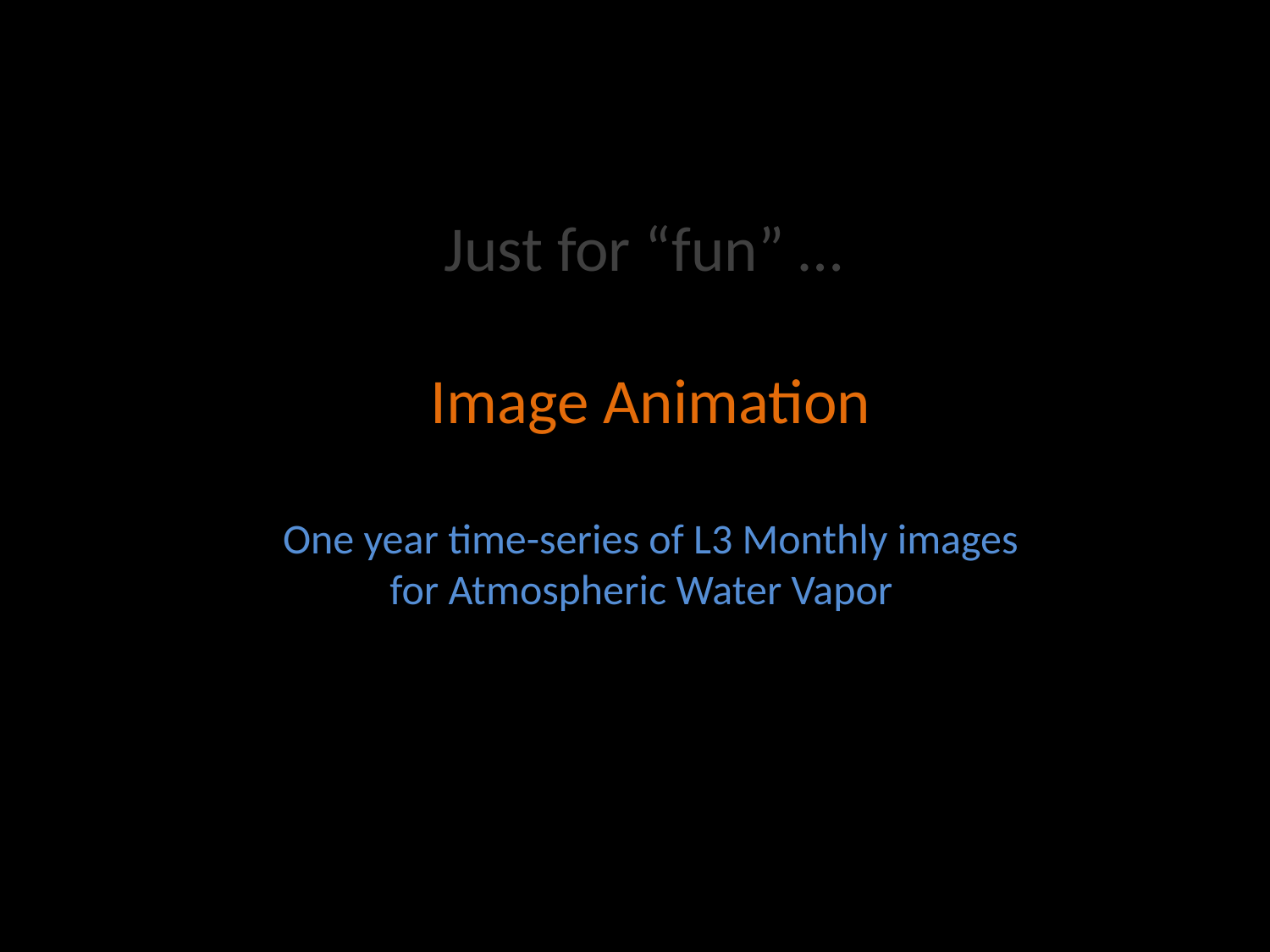

Just for “fun” …

Image Animation

One year time-series of L3 Monthly images
for Atmospheric Water Vapor